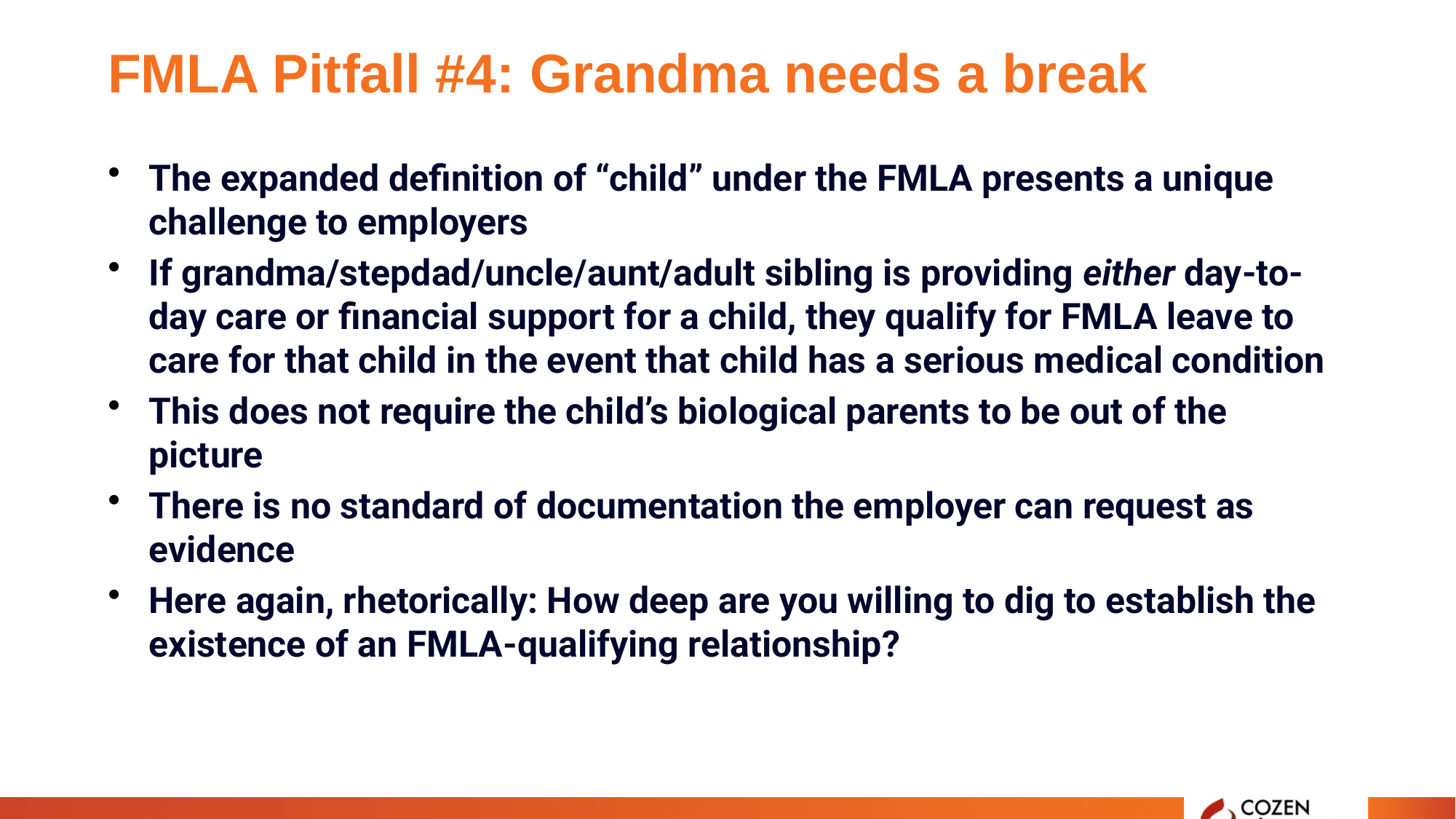

# FMLA Pitfall #4: Grandma needs a break
The expanded definition of “child” under the FMLA presents a unique challenge to employers
If grandma/stepdad/uncle/aunt/adult sibling is providing either day-to-day care or financial support for a child, they qualify for FMLA leave to care for that child in the event that child has a serious medical condition
This does not require the child’s biological parents to be out of the picture
There is no standard of documentation the employer can request as evidence
Here again, rhetorically: How deep are you willing to dig to establish the existence of an FMLA-qualifying relationship?